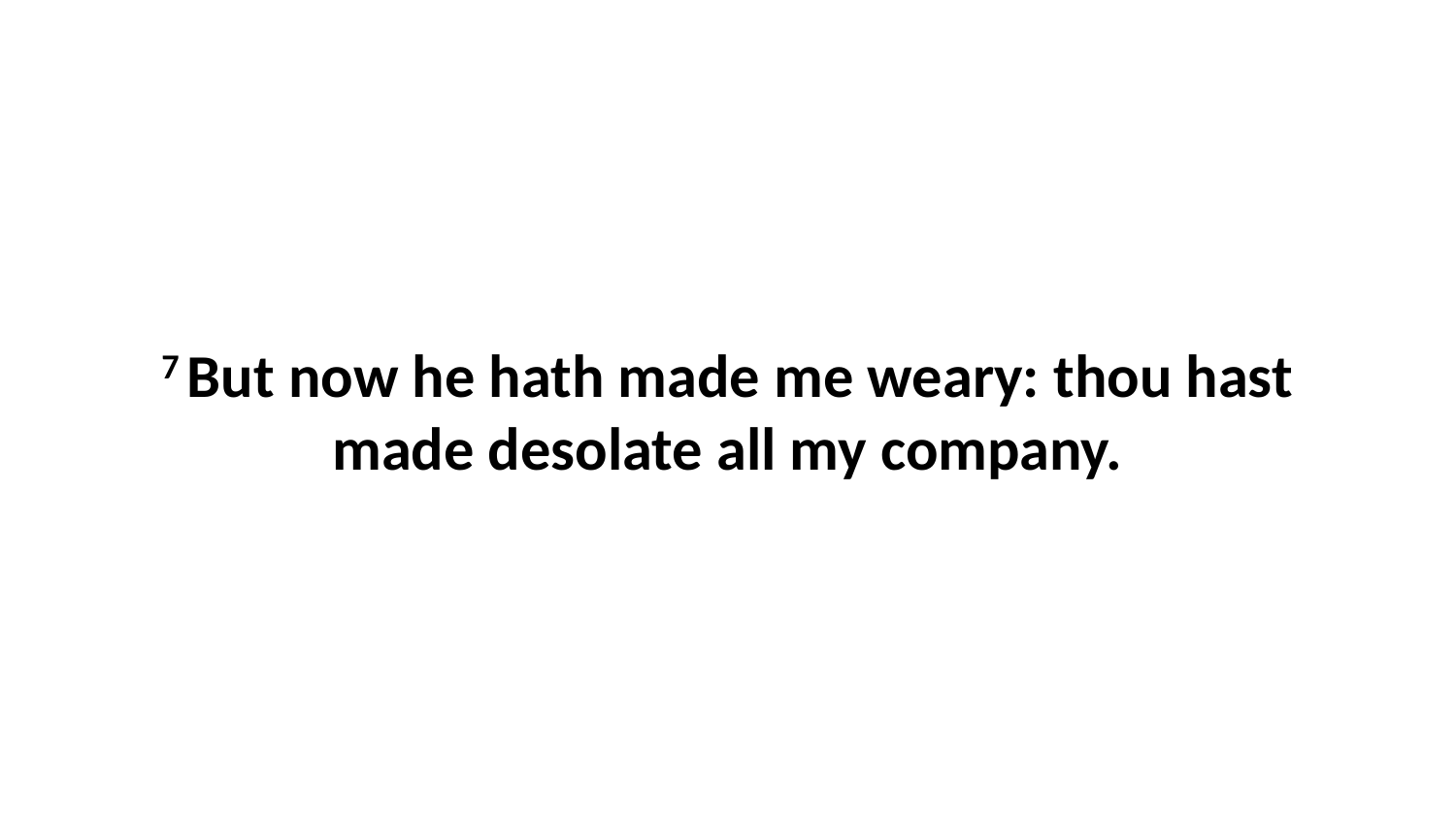

7 But now he hath made me weary: thou hast made desolate all my company.